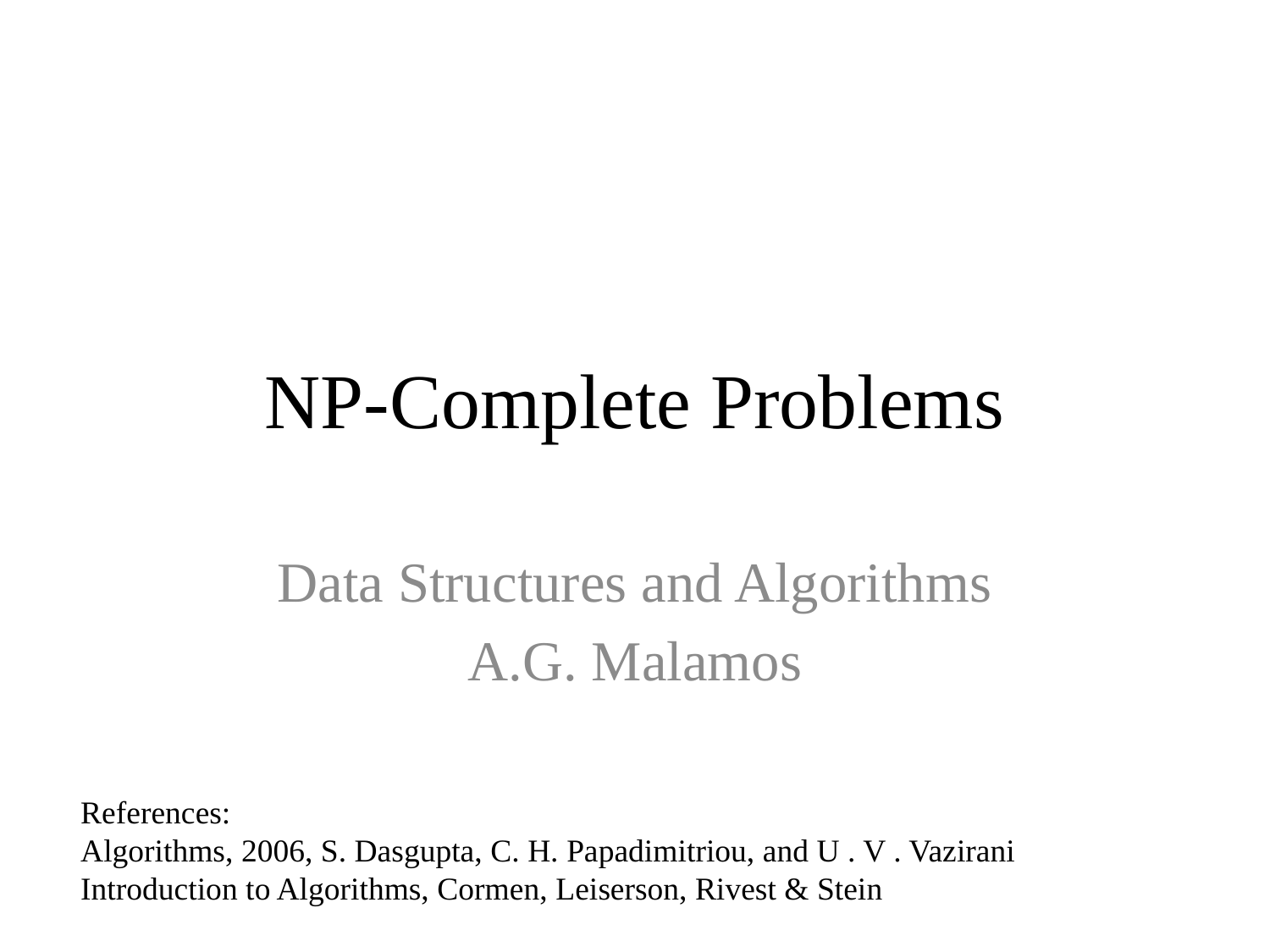

# NP-Complete Problems
Data Structures and Algorithms
A.G. Malamos
References:
Algorithms, 2006, S. Dasgupta, C. H. Papadimitriou, and U . V . Vazirani
Introduction to Algorithms, Cormen, Leiserson, Rivest & Stein